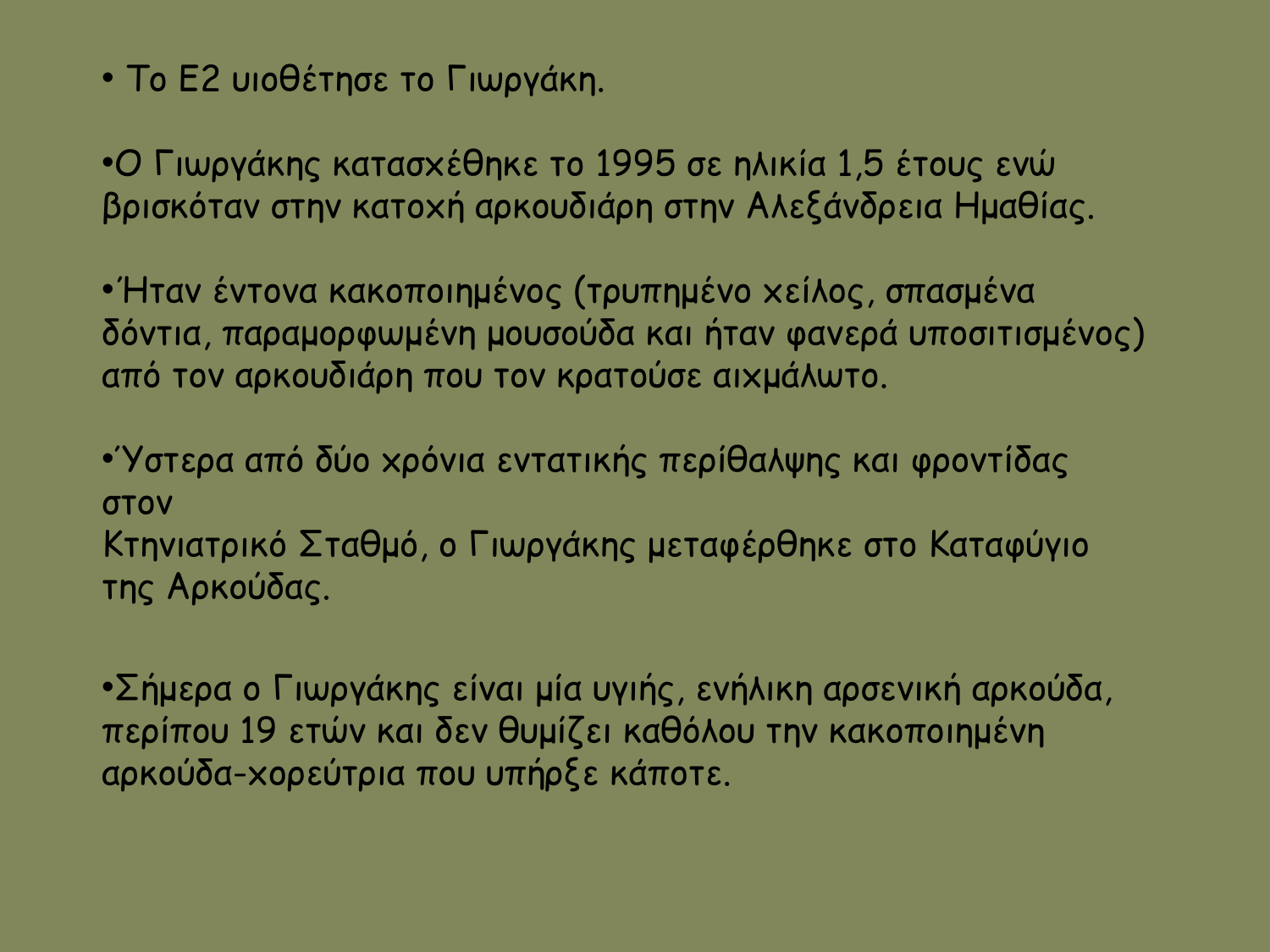

Το Ε2 υιοθέτησε το Γιωργάκη.

Ο Γιωργάκης κατασχέθηκε το 1995 σε ηλικία 1,5 έτους ενώ βρισκόταν στην κατοχή αρκουδιάρη στην Αλεξάνδρεια Ημαθίας.

Ήταν έντονα κακοποιημένος (τρυπημένο χείλος, σπασμένα δόντια, παραμορφωμένη μουσούδα και ήταν φανερά υποσιτισμένος) από τον αρκουδιάρη που τον κρατούσε αιχμάλωτο.

Ύστερα από δύο χρόνια εντατικής περίθαλψης και φροντίδας στον
Κτηνιατρικό Σταθμό, ο Γιωργάκης μεταφέρθηκε στο Καταφύγιο της Αρκούδας.

Σήμερα ο Γιωργάκης είναι μία υγιής, ενήλικη αρσενική αρκούδα,
περίπου 19 ετών και δεν θυμίζει καθόλου την κακοποιημένη αρκούδα-χορεύτρια που υπήρξε κάποτε.